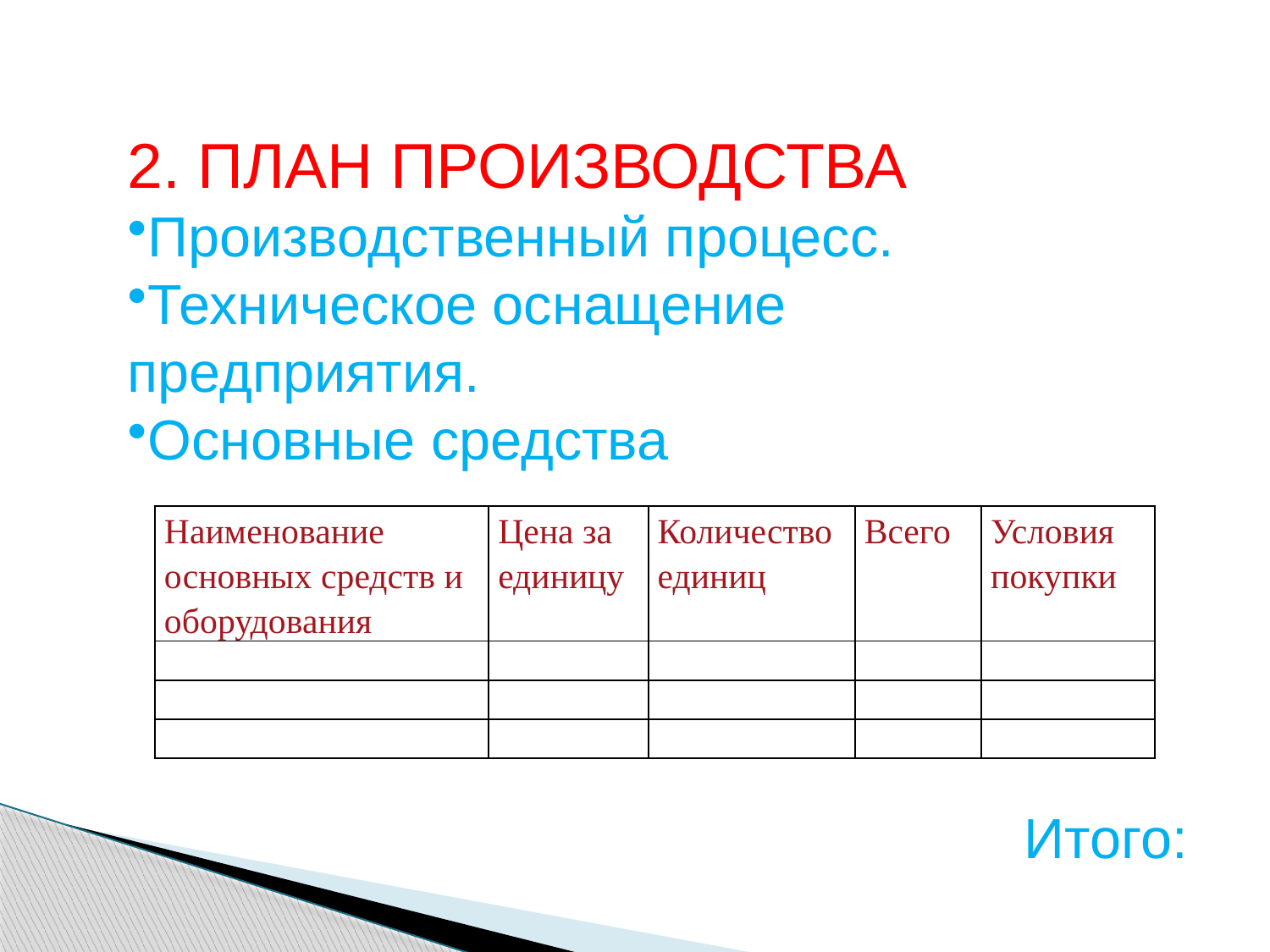

2. ПЛАН ПРОИЗВОДСТВА
Производственный процесс.
Техническое оснащение предприятия.
Основные средства

| Наименование основных средств и оборудования | Цена за единицу | Количество единиц | Всего | Условия покупки |
| --- | --- | --- | --- | --- |
|  |  |  |  |  |
|  |  |  |  |  |
|  |  |  |  |  |
 Итого: